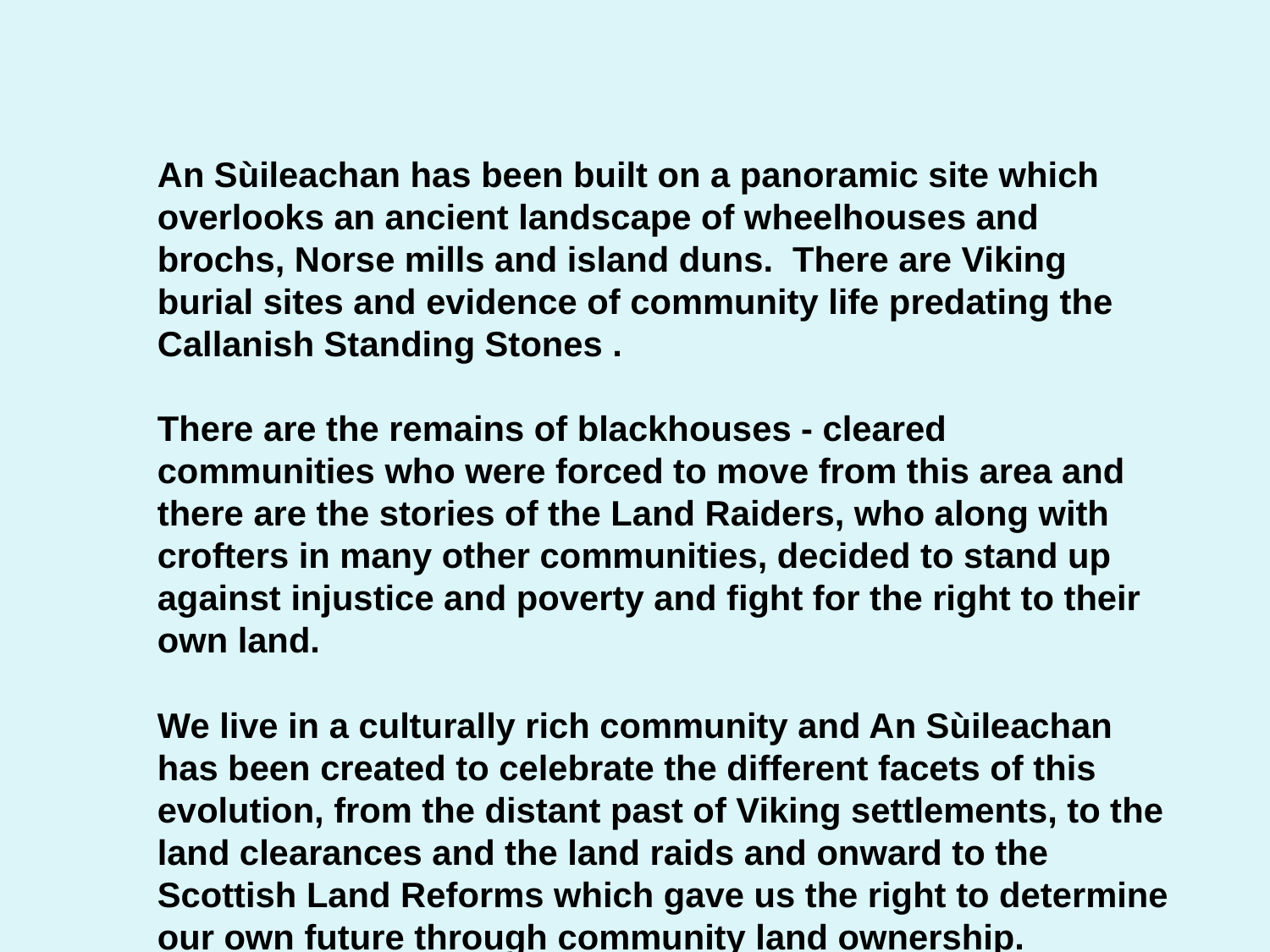

An Sùileachan has been built on a panoramic site which overlooks an ancient landscape of wheelhouses and brochs, Norse mills and island duns.  There are Viking burial sites and evidence of community life predating the Callanish Standing Stones .

There are the remains of blackhouses - cleared communities who were forced to move from this area and there are the stories of the Land Raiders, who along with crofters in many other communities, decided to stand up against injustice and poverty and fight for the right to their own land.

We live in a culturally rich community and An Sùileachan has been created to celebrate the different facets of this evolution, from the distant past of Viking settlements, to the land clearances and the land raids and onward to the Scottish Land Reforms which gave us the right to determine our own future through community land ownership.